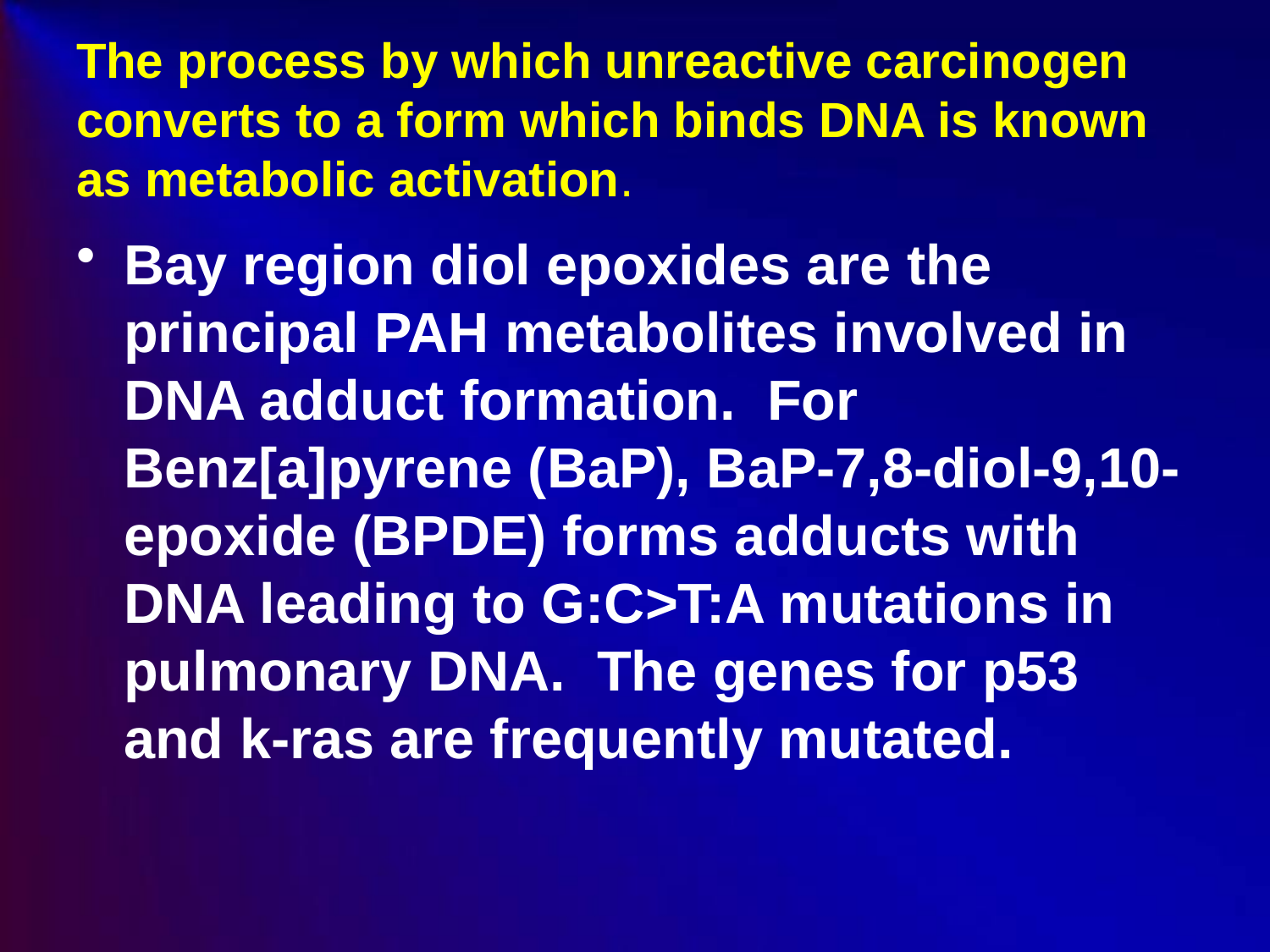

# The process by which unreactive carcinogen converts to a form which binds DNA is known as metabolic activation.
Bay region diol epoxides are the principal PAH metabolites involved in DNA adduct formation.  For Benz[a]pyrene (BaP), BaP-7,8-diol-9,10-epoxide (BPDE) forms adducts with DNA leading to G:C>T:A mutations in pulmonary DNA.  The genes for p53 and k-ras are frequently mutated.